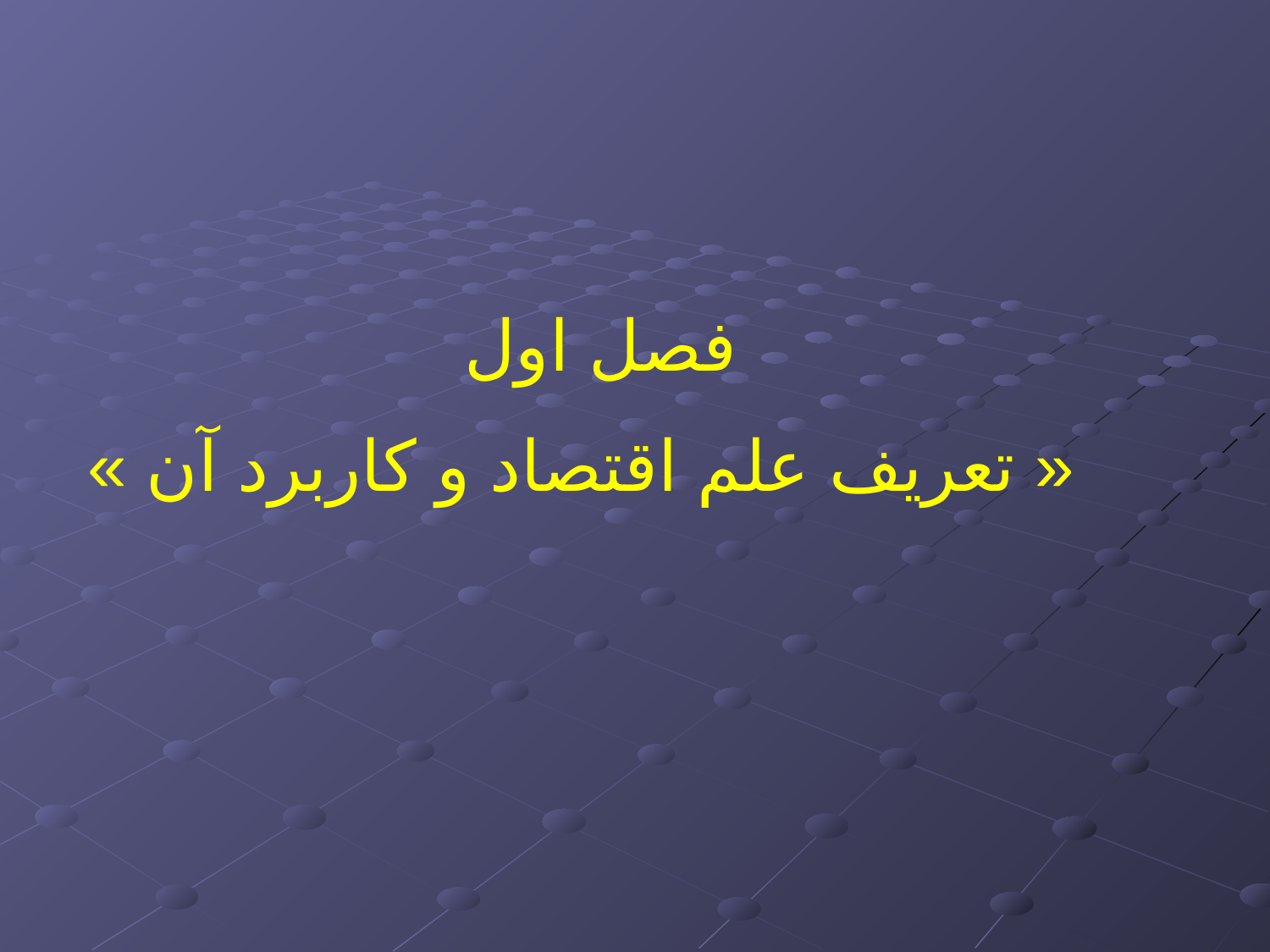

فصل اول
         « تعریف علم اقتصاد و کاربرد آن »